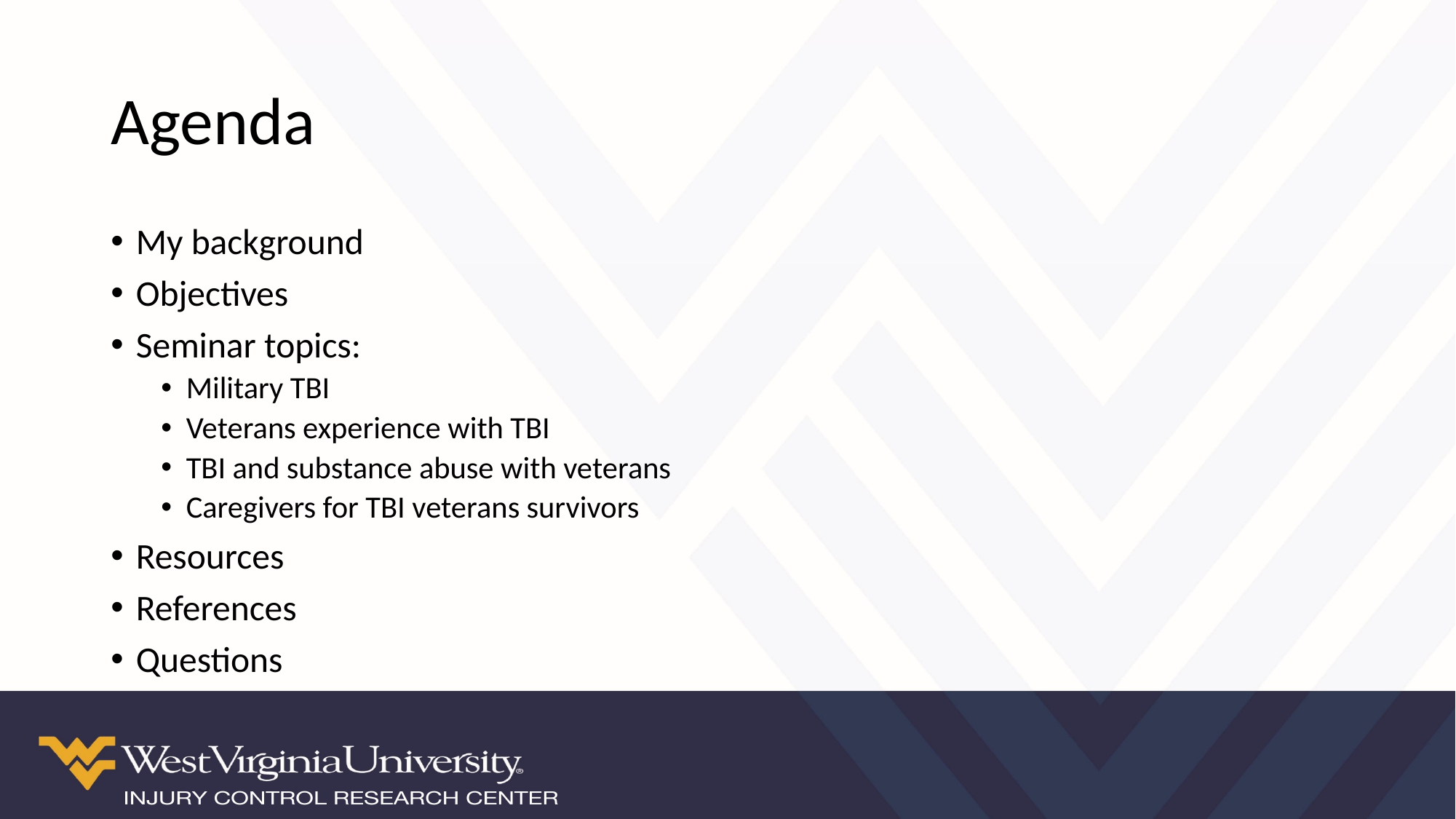

# Agenda
My background
Objectives
Seminar topics:
Military TBI
Veterans experience with TBI
TBI and substance abuse with veterans
Caregivers for TBI veterans survivors
Resources
References
Questions